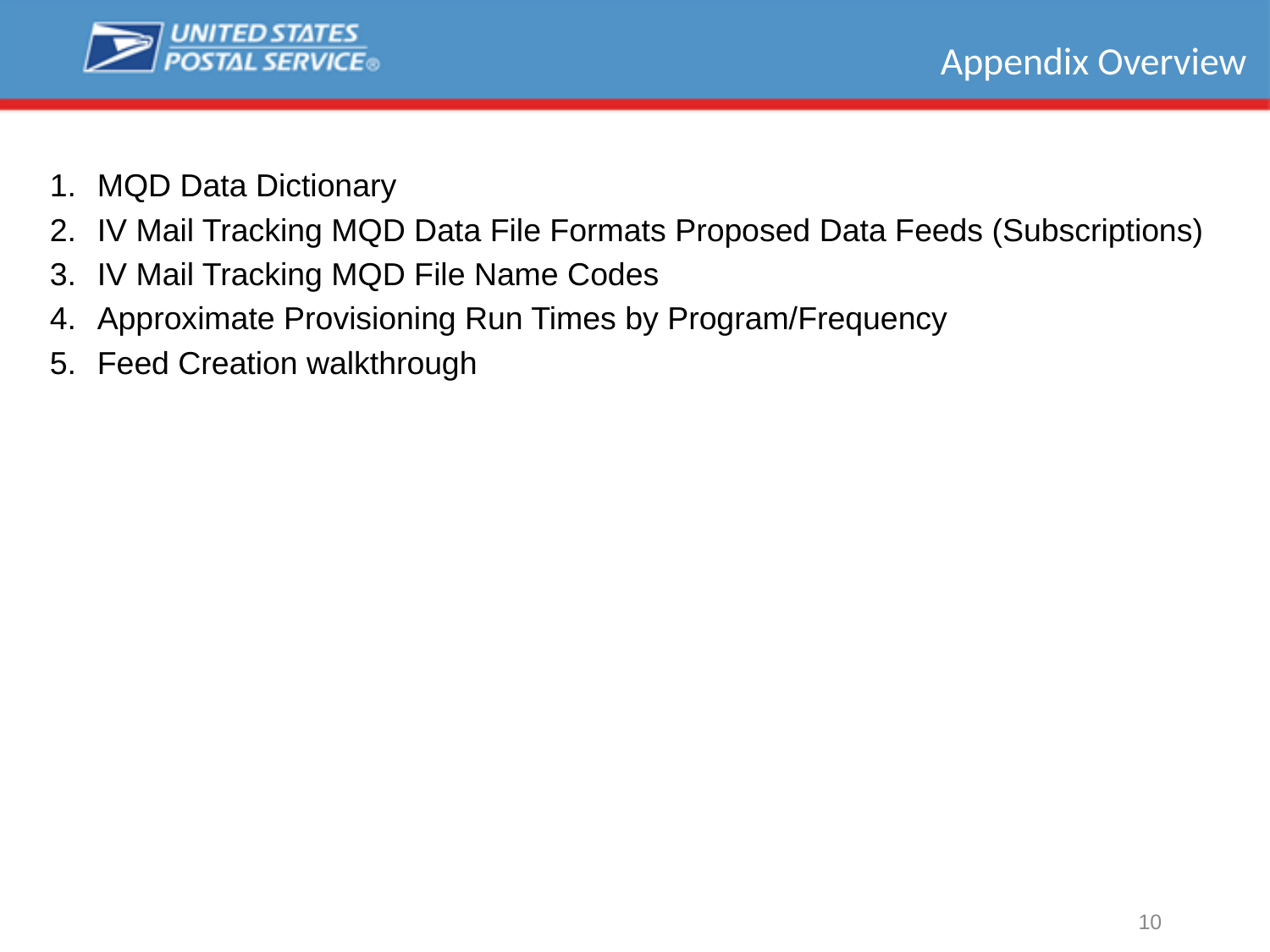

# Appendix Overview
MQD Data Dictionary
IV Mail Tracking MQD Data File Formats Proposed Data Feeds (Subscriptions)
IV Mail Tracking MQD File Name Codes
Approximate Provisioning Run Times by Program/Frequency
Feed Creation walkthrough
10